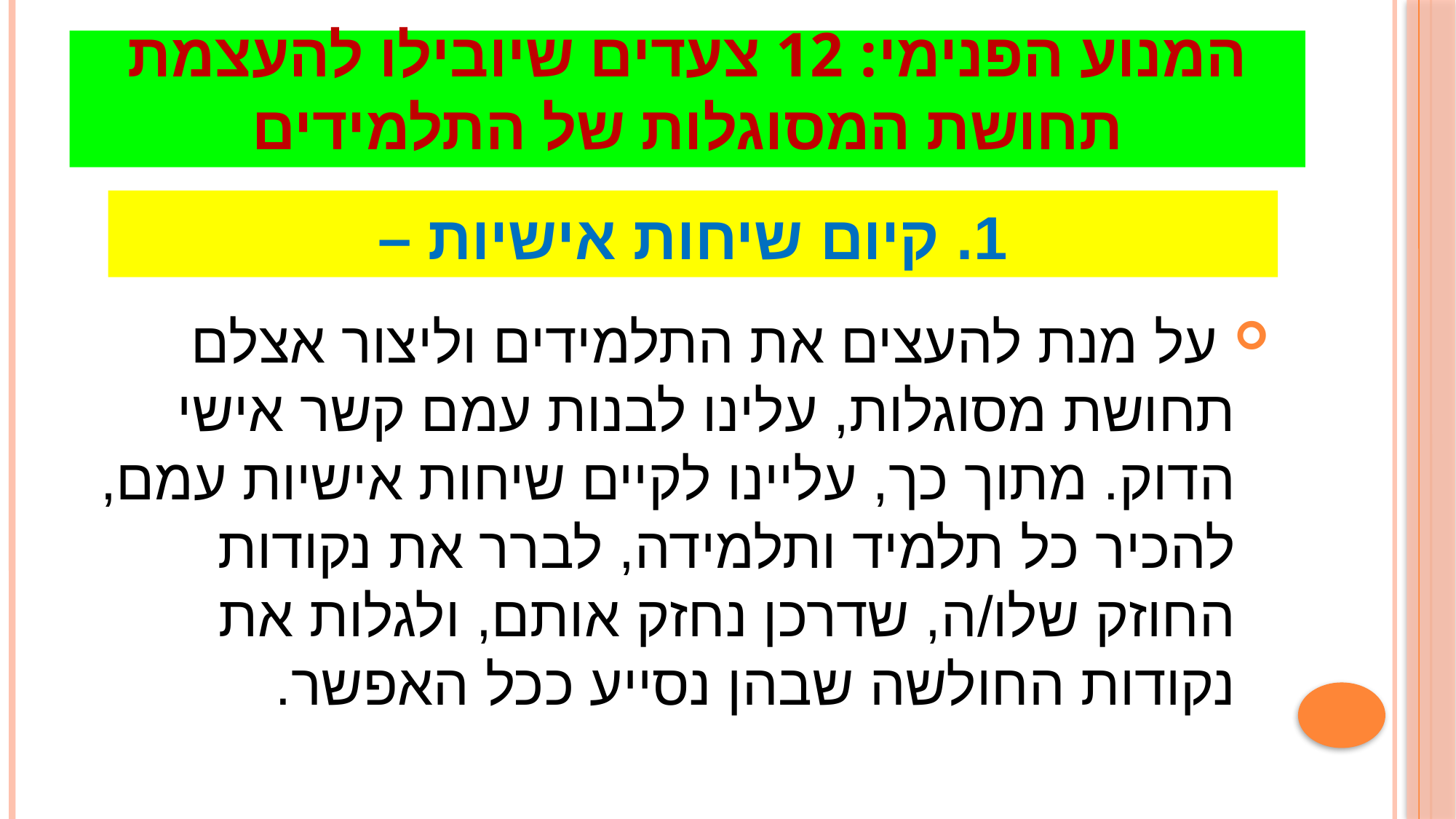

# המנוע הפנימי: 12 צעדים שיובילו להעצמת תחושת המסוגלות של התלמידים
1. קיום שיחות אישיות –
 על מנת להעצים את התלמידים וליצור אצלם תחושת מסוגלות, עלינו לבנות עמם קשר אישי הדוק. מתוך כך, עליינו לקיים שיחות אישיות עמם, להכיר כל תלמיד ותלמידה, לברר את נקודות החוזק שלו/ה, שדרכן נחזק אותם, ולגלות את נקודות החולשה שבהן נסייע ככל האפשר.